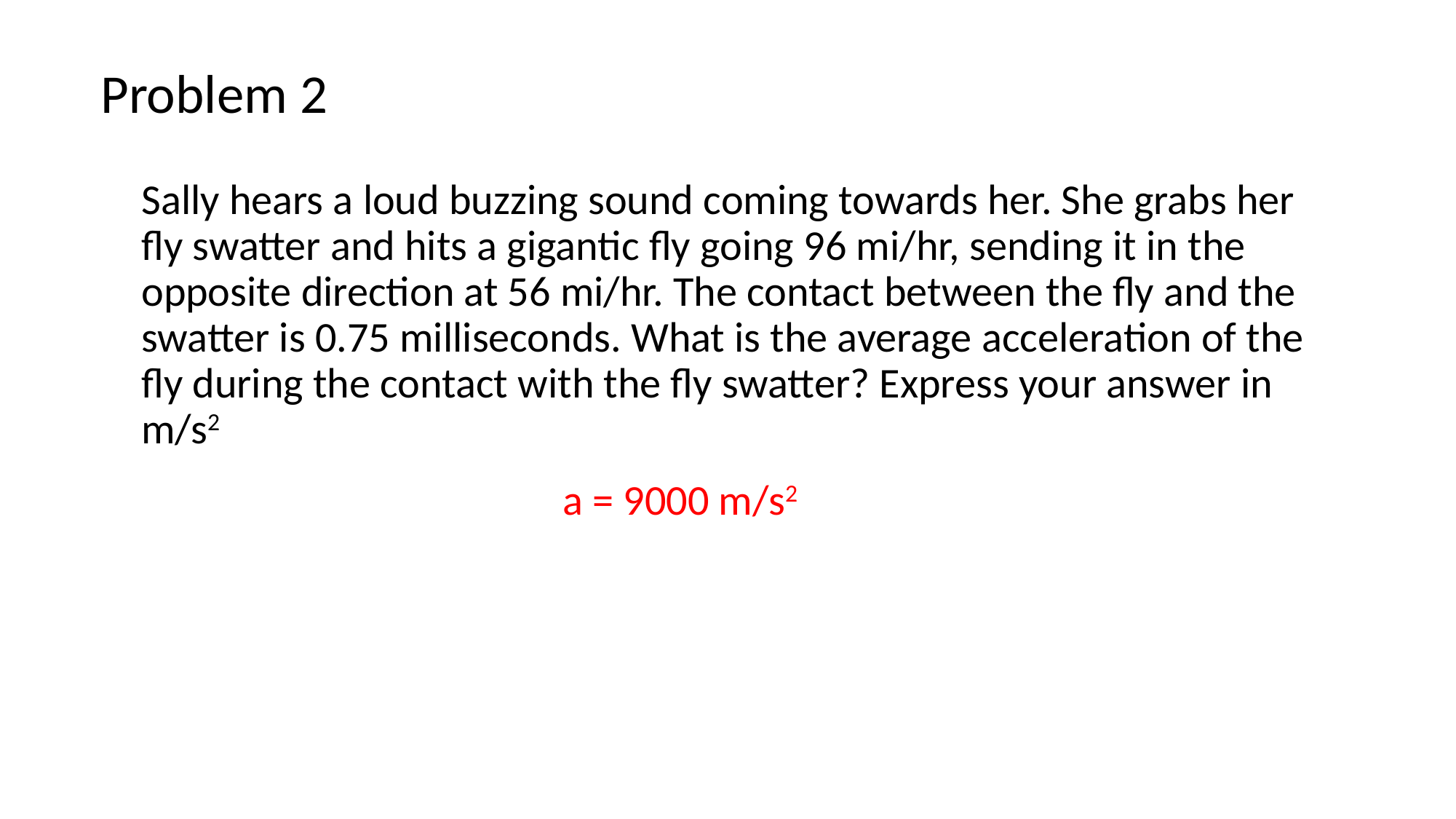

Problem 2
Sally hears a loud buzzing sound coming towards her. She grabs her fly swatter and hits a gigantic fly going 96 mi/hr, sending it in the opposite direction at 56 mi/hr. The contact between the fly and the swatter is 0.75 milliseconds. What is the average acceleration of the fly during the contact with the fly swatter? Express your answer in m/s2
a = 9000 m/s2